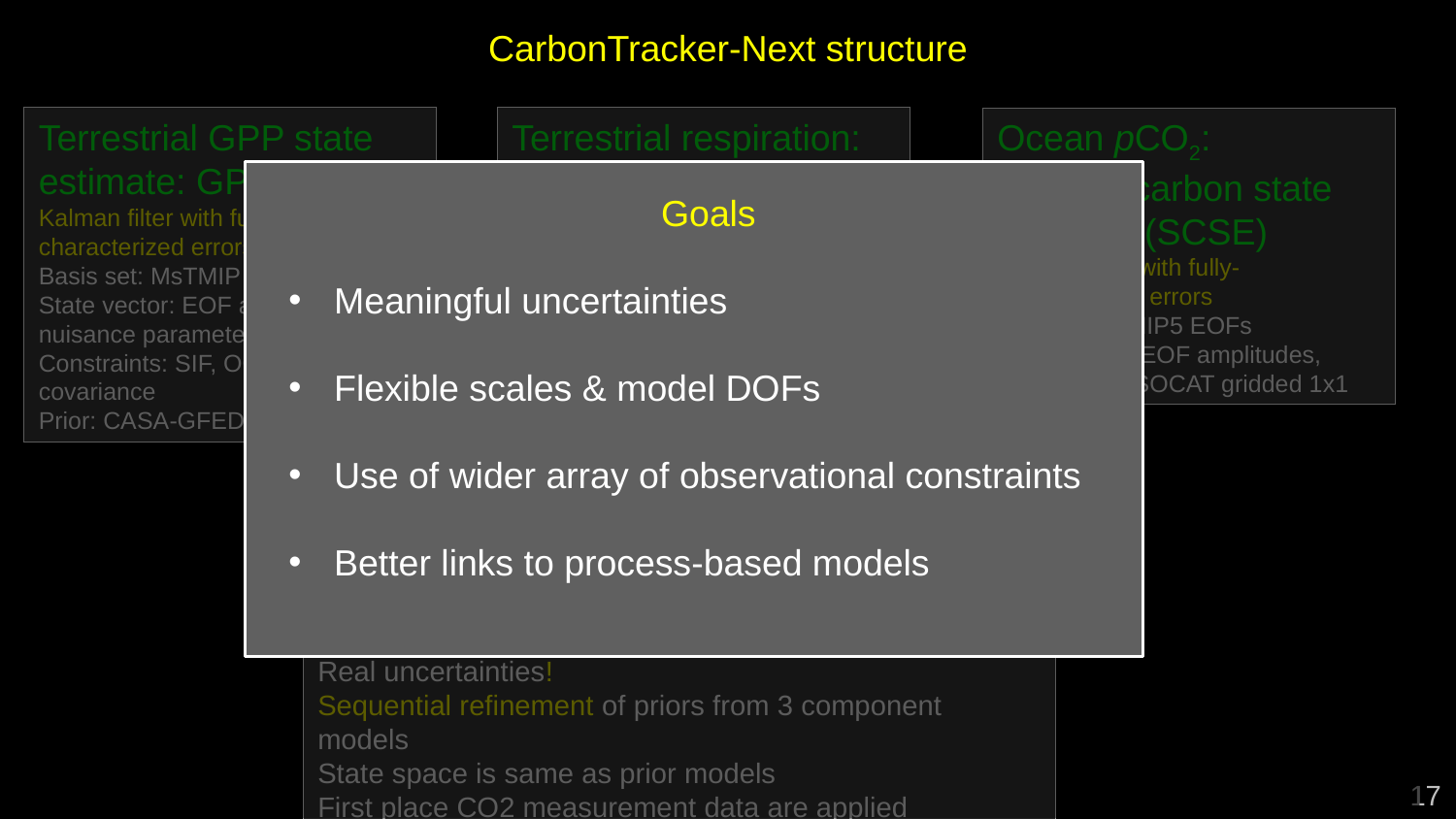

CarbonTracker-Next structure

Terrestrial GPP state estimate: GPPSE
Kalman filter with fully-characterized errors
Basis set: MsTMIP EOFs
State vector: EOF amplitudes, nuisance parameters
Constraints: SIF, OCS, NIRv,eddy covariance
Prior: CASA-GFED 2xNPP
Terrestrial respiration:
cp3 model
Simplified carbon pool model
State vector: spatially-varying constants
Prior: initially fitted to CASA respiration
Driven by inputs from GPPSE
Ocean pCO2:
Surface carbon state estimate (SCSE)
Kalman filter with fully-characterized errors
Basis set: CMIP5 EOFs
State vector: EOF amplitudes,
Constraints: SOCAT gridded 1x1
Goals

Meaningful uncertainties

Flexible scales & model DOFs

Use of wider array of observational constraints

Better links to process-based models

CT-Next
Real uncertainties!
Sequential refinement of priors from 3 component models
State space is same as prior models
First place CO2 measurement data are applied
17